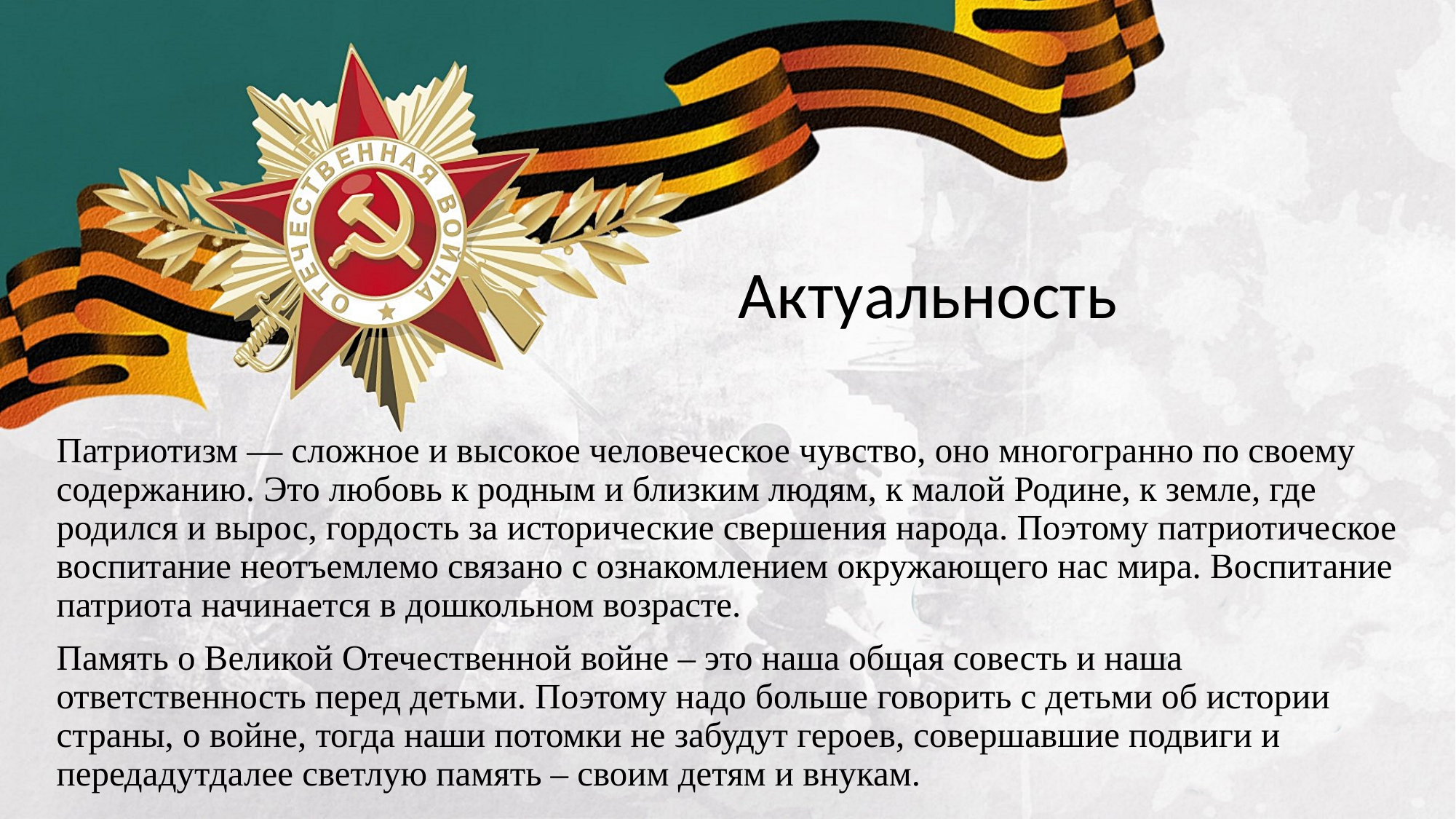

# Актуальность
Патриотизм — сложное и высокое человеческое чувство, оно многогранно по своему содержанию. Это любовь к родным и близким людям, к малой Родине, к земле, где родился и вырос, гордость за исторические свершения народа. Поэтому патриотическое воспитание неотъемлемо связано с ознакомлением окружающего нас мира. Воспитание патриота начинается в дошкольном возрасте.
Память о Великой Отечественной войне – это наша общая совесть и наша ответственность перед детьми. Поэтому надо больше говорить с детьми об истории страны, о войне, тогда наши потомки не забудут героев, совершавшие подвиги и передадутдалее светлую память – своим детям и внукам.